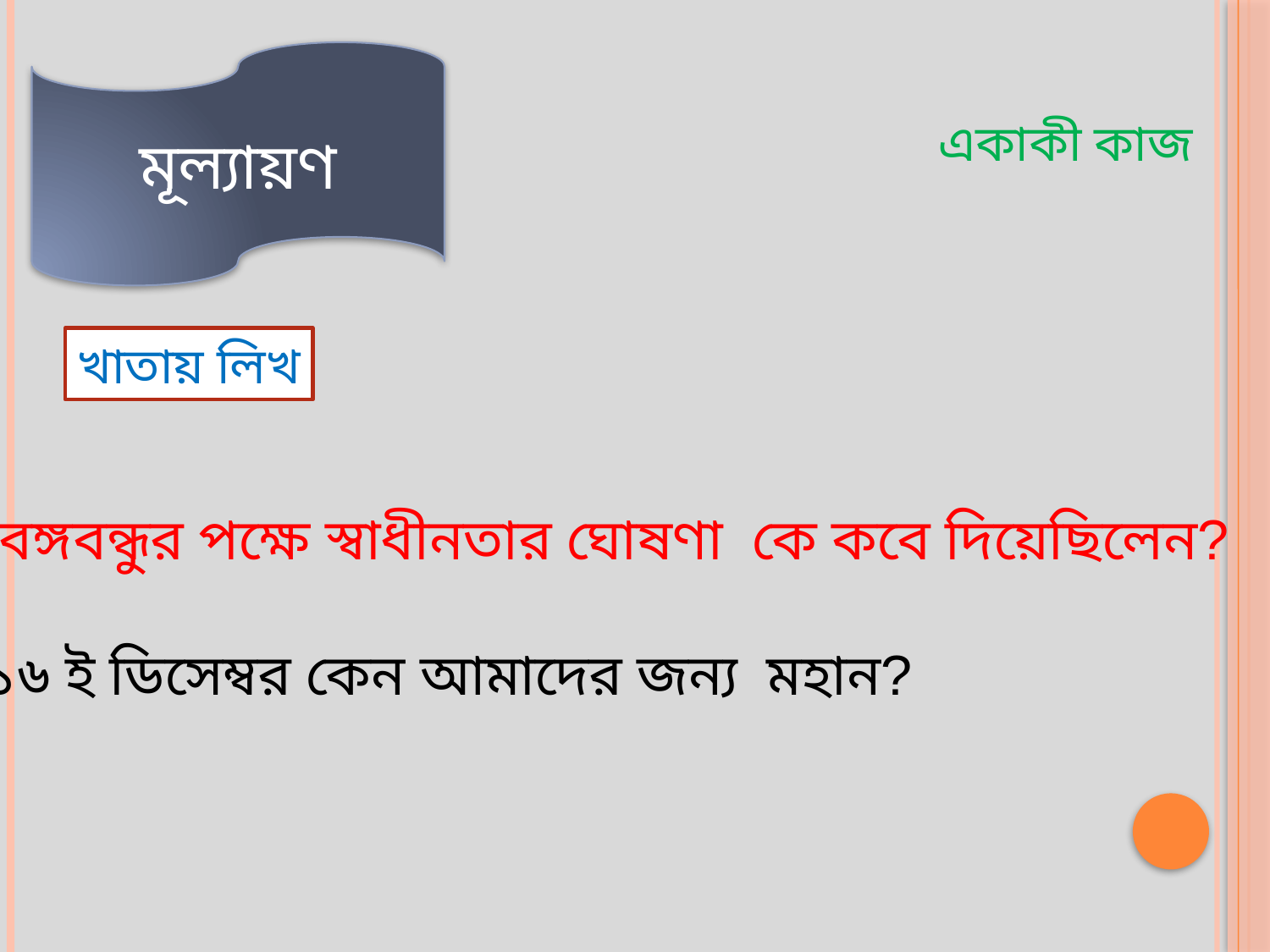

মূল্যায়ণ
একাকী কাজ
খাতায় লিখ
১। বঙ্গবন্ধুর পক্ষে স্বাধীনতার ঘোষণা  কে কবে দিয়েছিলেন?

২।১৬ ই ডিসেম্বর কেন আমাদের জন্য  মহান?